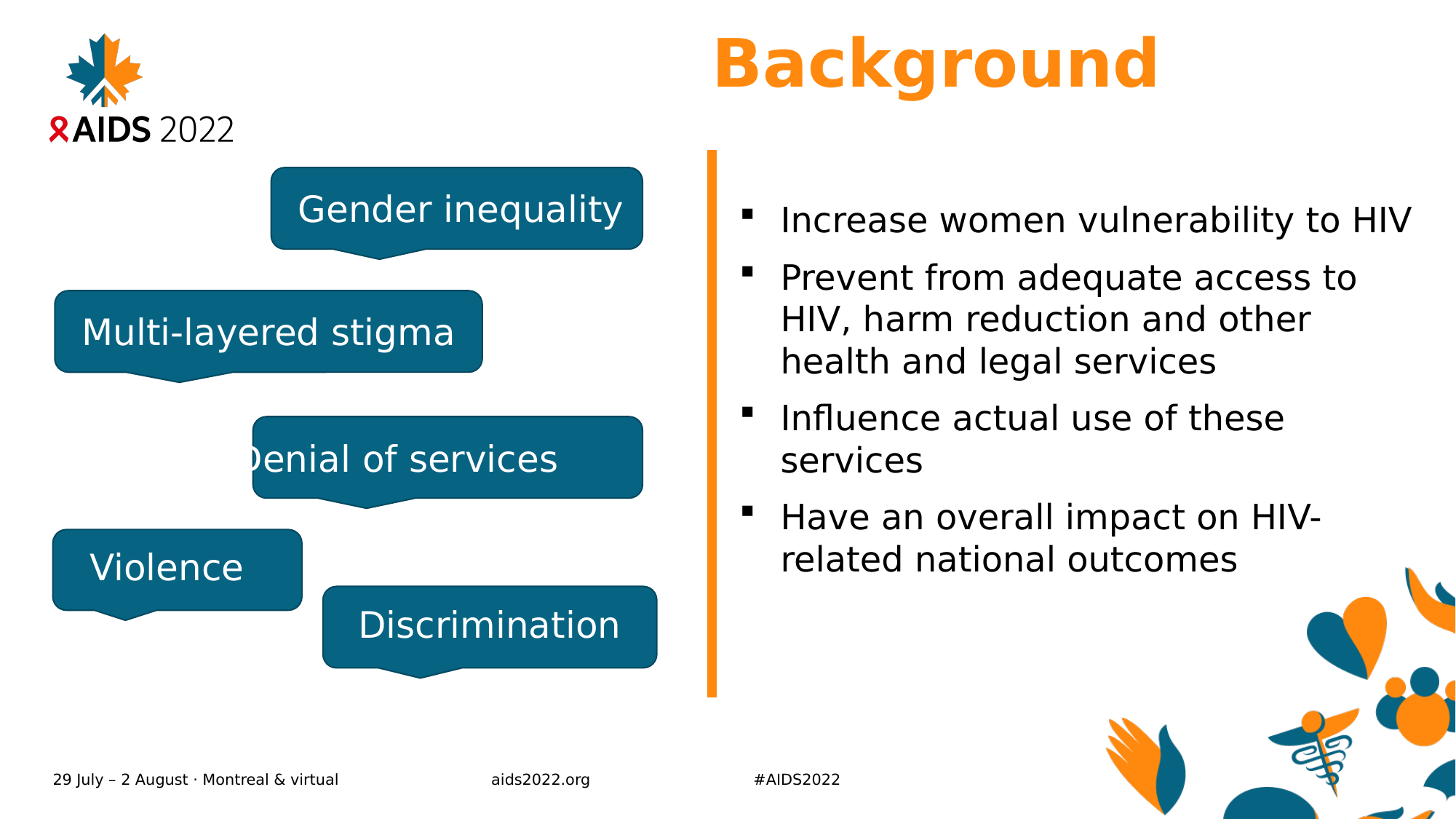

# Background

Gender inequality

Increase women vulnerability to HIV
Prevent from adequate access to HIV, harm reduction and other health and legal services
Influence actual use of these services
Have an overall impact on HIV-related national outcomes

Multi-layered stigma

Denial of services

Violence

Discrimination